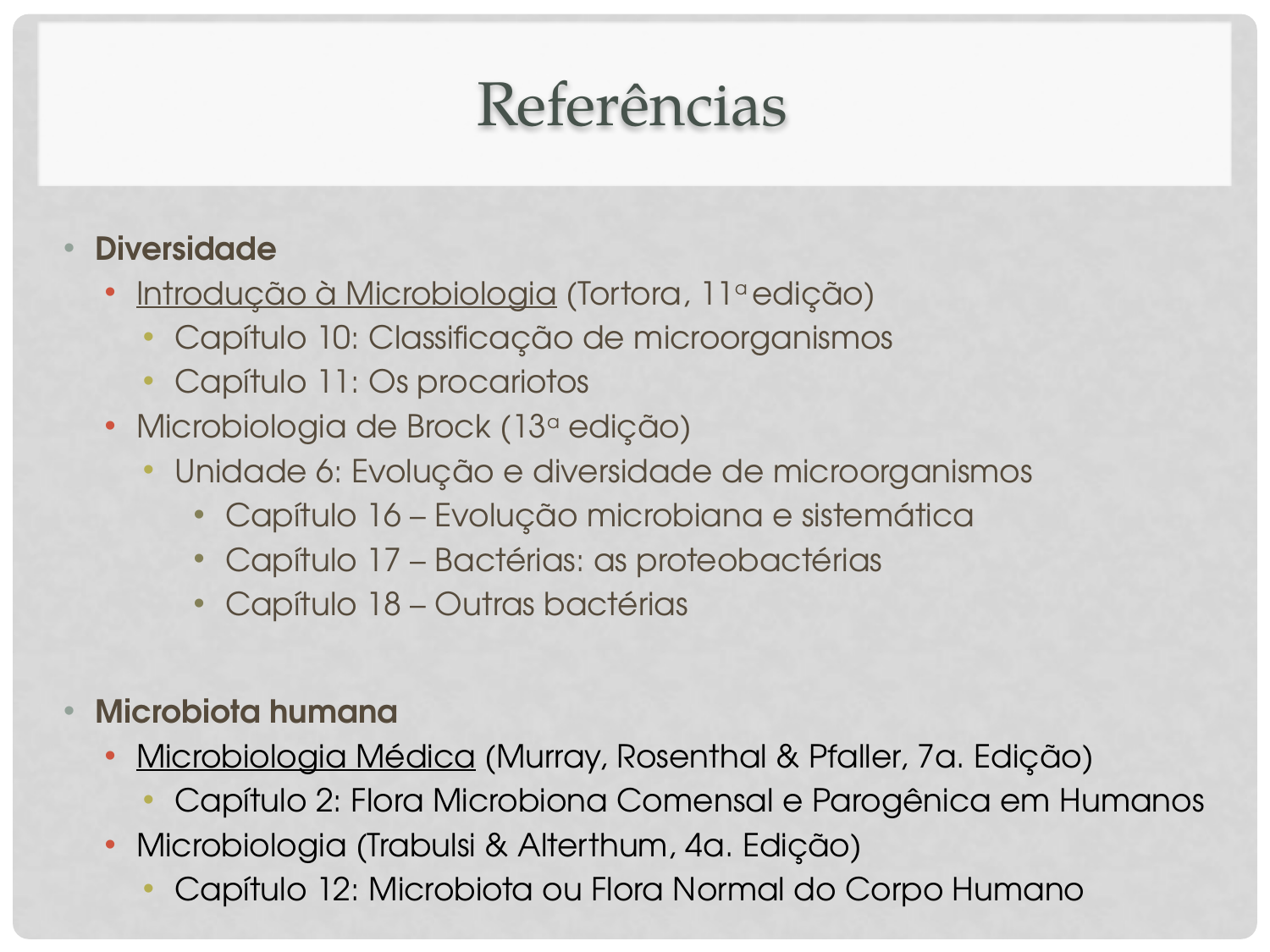

# Referências
Diversidade
Introdução à Microbiologia (Tortora, 11a edição)
Capítulo 10: Classificação de microorganismos
Capítulo 11: Os procariotos
Microbiologia de Brock (13a edição)
Unidade 6: Evolução e diversidade de microorganismos
Capítulo 16 – Evolução microbiana e sistemática
Capítulo 17 – Bactérias: as proteobactérias
Capítulo 18 – Outras bactérias

Microbiota humana
Microbiologia Médica (Murray, Rosenthal & Pfaller, 7a. Edição)
Capítulo 2: Flora Microbiona Comensal e Parogênica em Humanos
Microbiologia (Trabulsi & Alterthum, 4a. Edição)
Capítulo 12: Microbiota ou Flora Normal do Corpo Humano